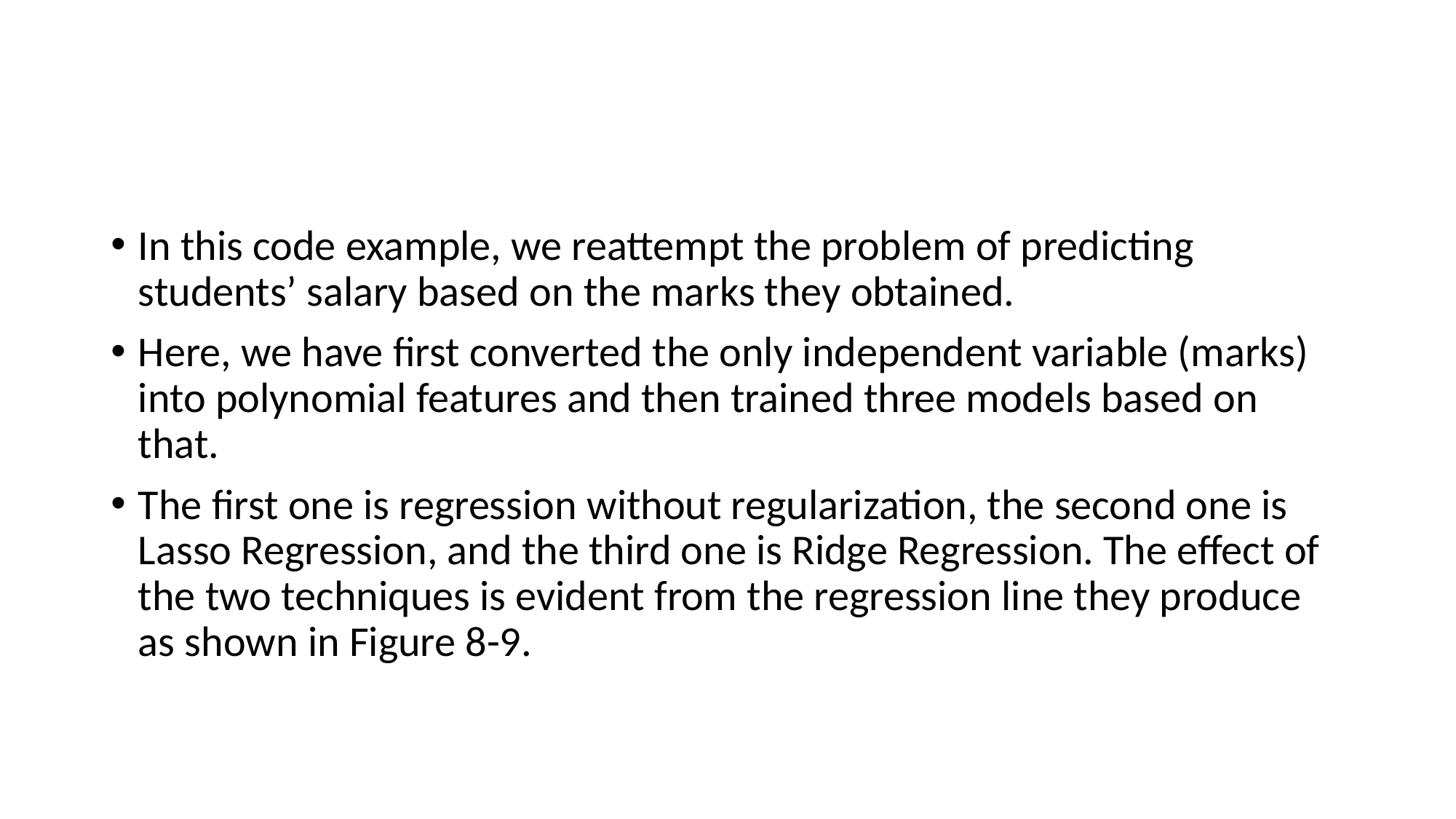

#
In this code example, we reattempt the problem of predicting students’ salary based on the marks they obtained.
Here, we have first converted the only independent variable (marks) into polynomial features and then trained three models based on that.
The first one is regression without regularization, the second one is Lasso Regression, and the third one is Ridge Regression. The effect of the two techniques is evident from the regression line they produce as shown in Figure 8-9.